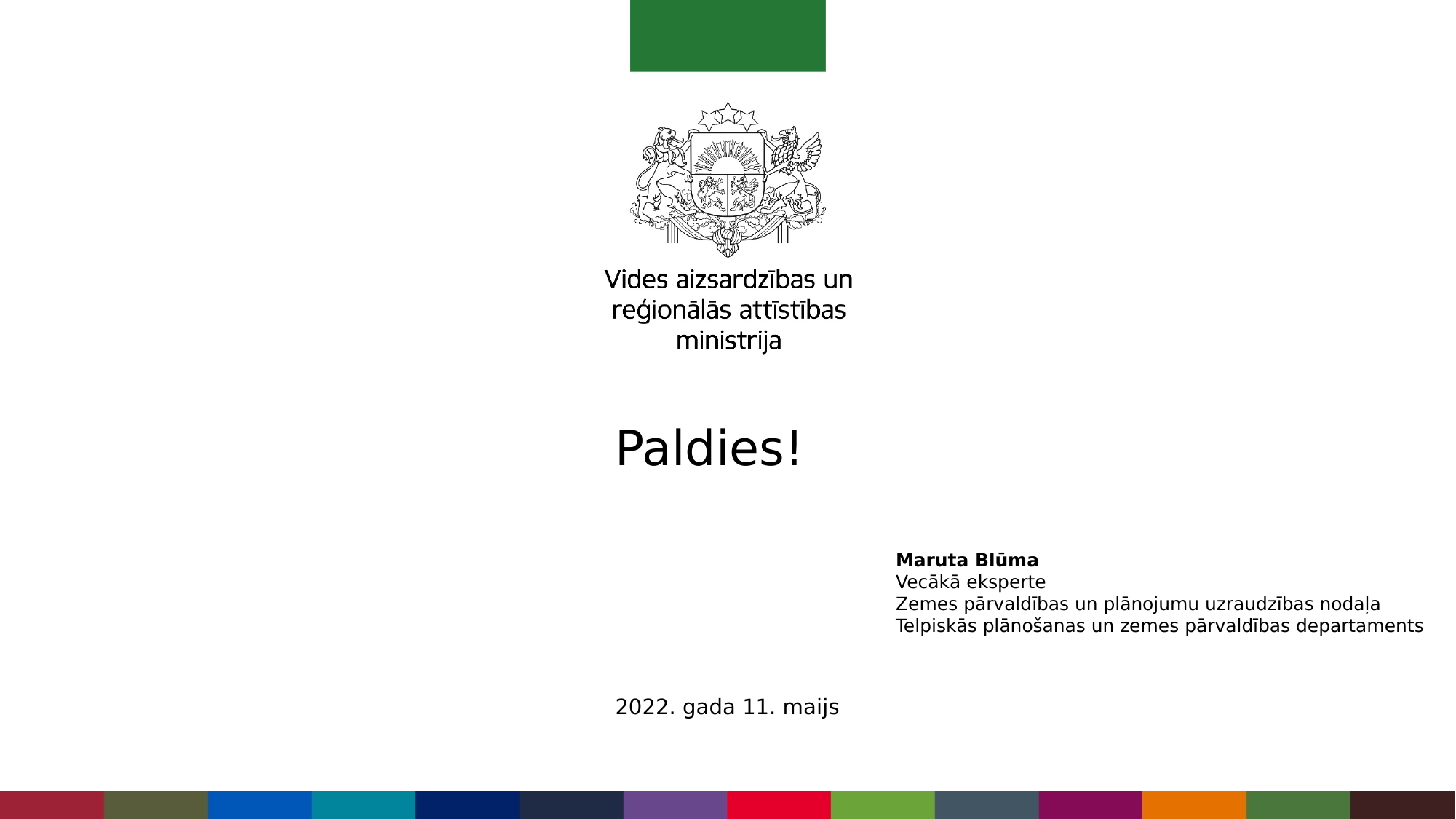

Paldies!
#
Maruta Blūma
Vecākā eksperte
Zemes pārvaldības un plānojumu uzraudzības nodaļa
Telpiskās plānošanas un zemes pārvaldības departaments
2022. gada 11. maijs